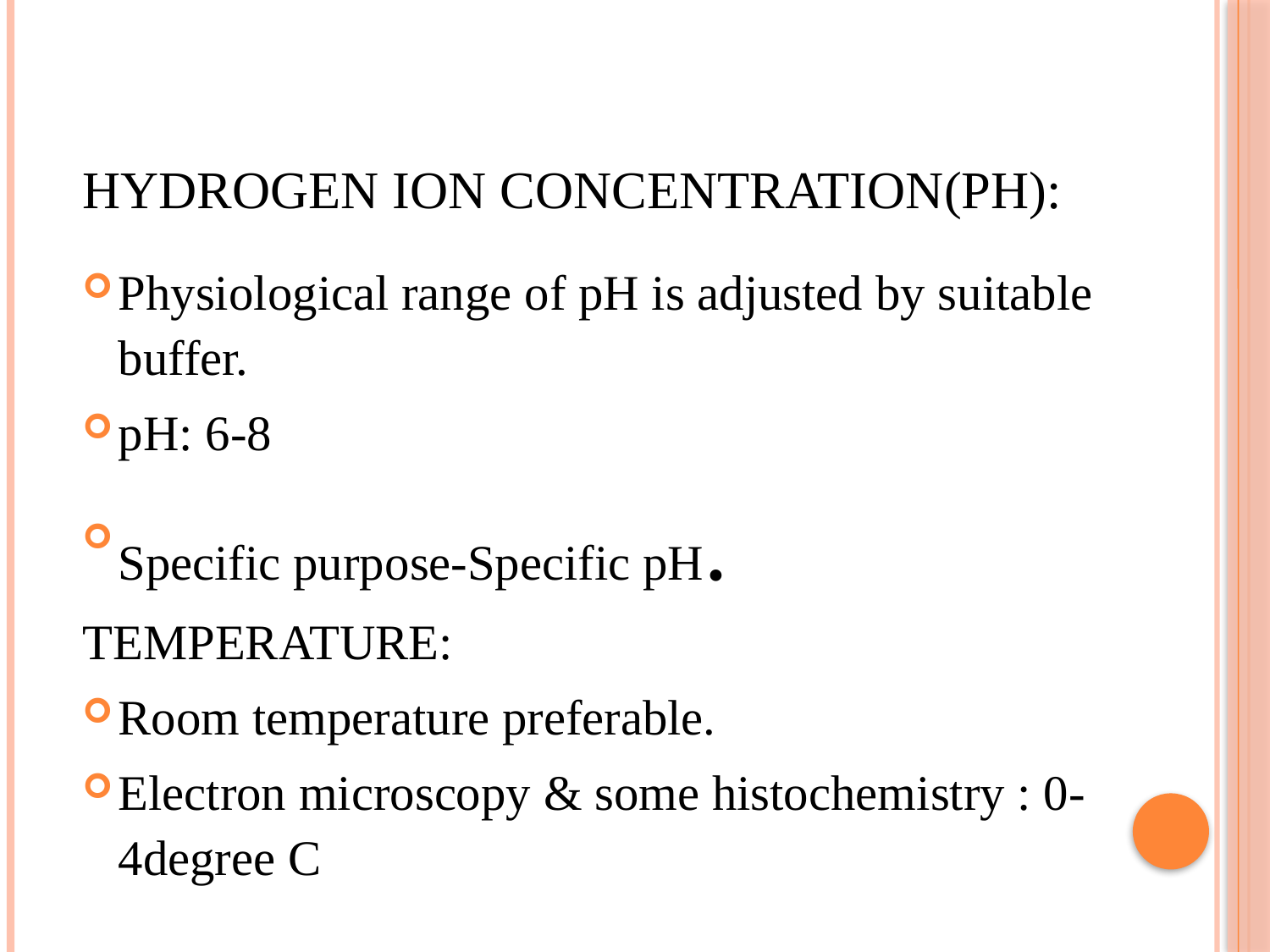

# Hydrogen Ion Concentration(pH):
Physiological range of pH is adjusted by suitable buffer.
pH: 6-8
Specific purpose-Specific pH.
TEMPERATURE:
Room temperature preferable.
Electron microscopy & some histochemistry : 0-4degree C